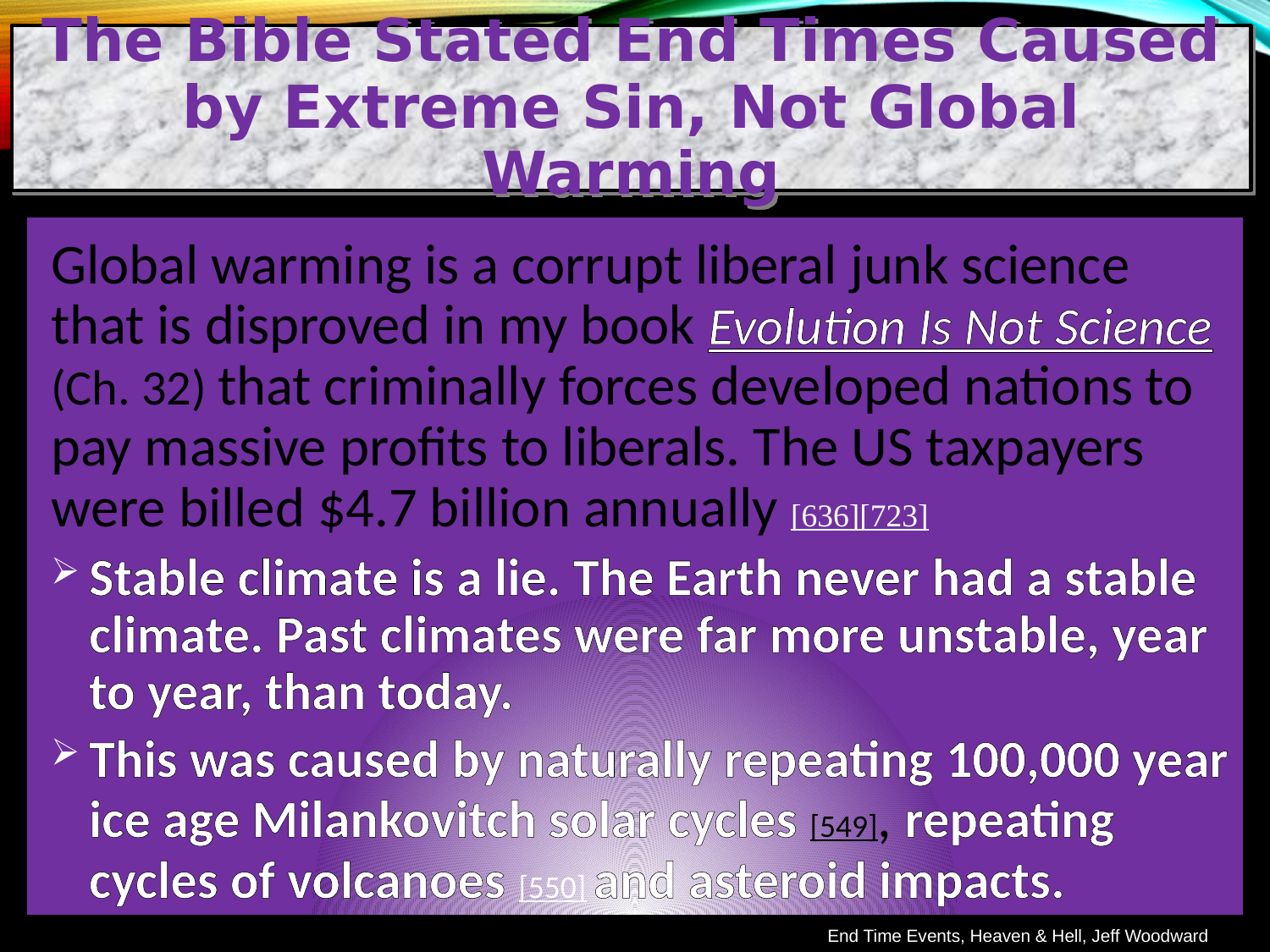

The Bible Stated End Times Caused by Extreme Sin, Not Global Warming
Global warming is a corrupt liberal junk science that is disproved in my book Evolution Is Not Science (Ch. 32) that criminally forces developed nations to pay massive profits to liberals. The US taxpayers were billed $4.7 billion annually [636][723]
Stable climate is a lie. The Earth never had a stable climate. Past climates were far more unstable, year to year, than today.
This was caused by naturally repeating 100,000 year ice age Milankovitch solar cycles [549], repeating cycles of volcanoes [550] and asteroid impacts.
End Time Events, Heaven & Hell, Jeff Woodward